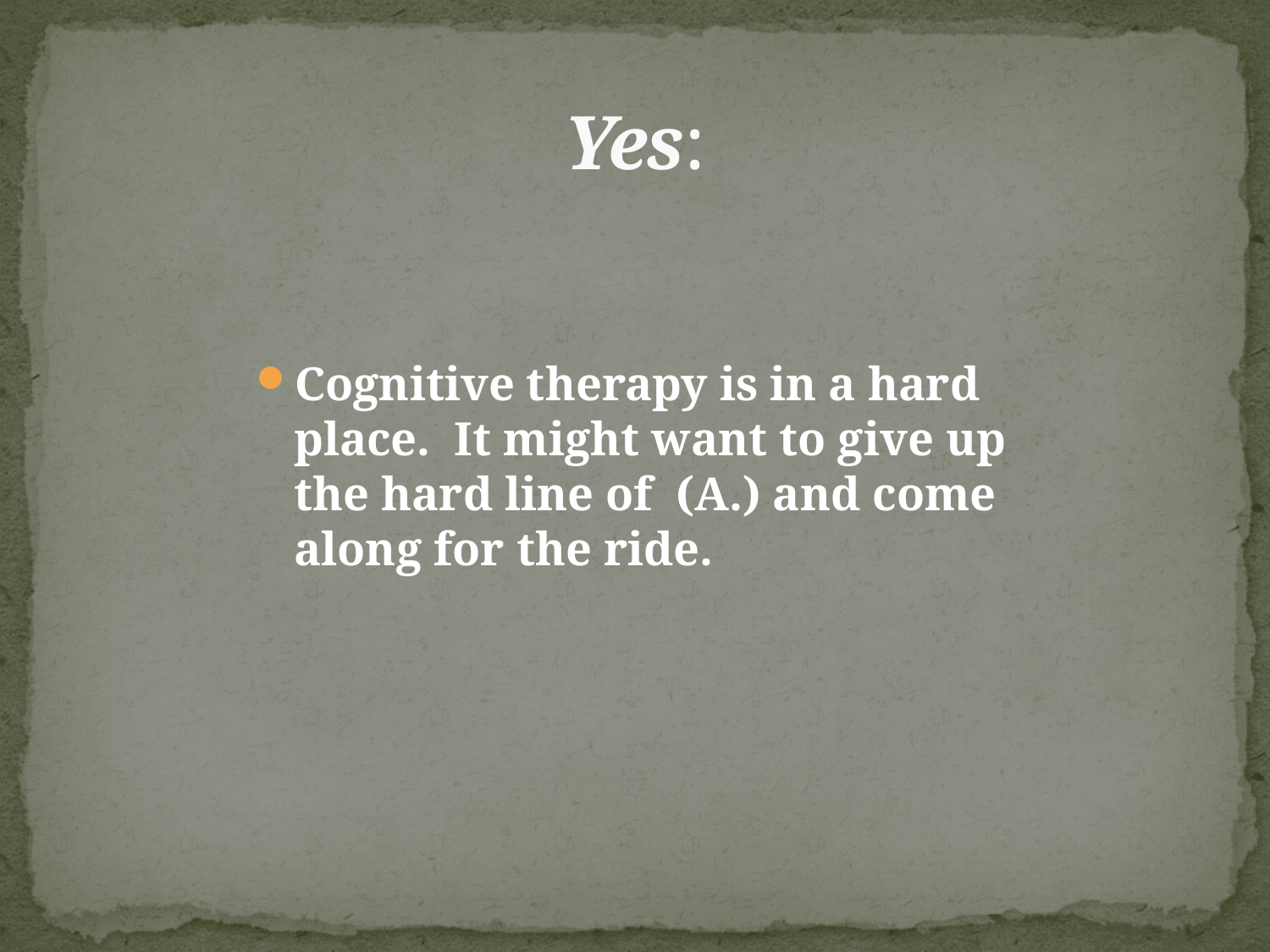

# Yes:
Cognitive therapy is in a hard place.  It might want to give up the hard line of  (A.) and come along for the ride.